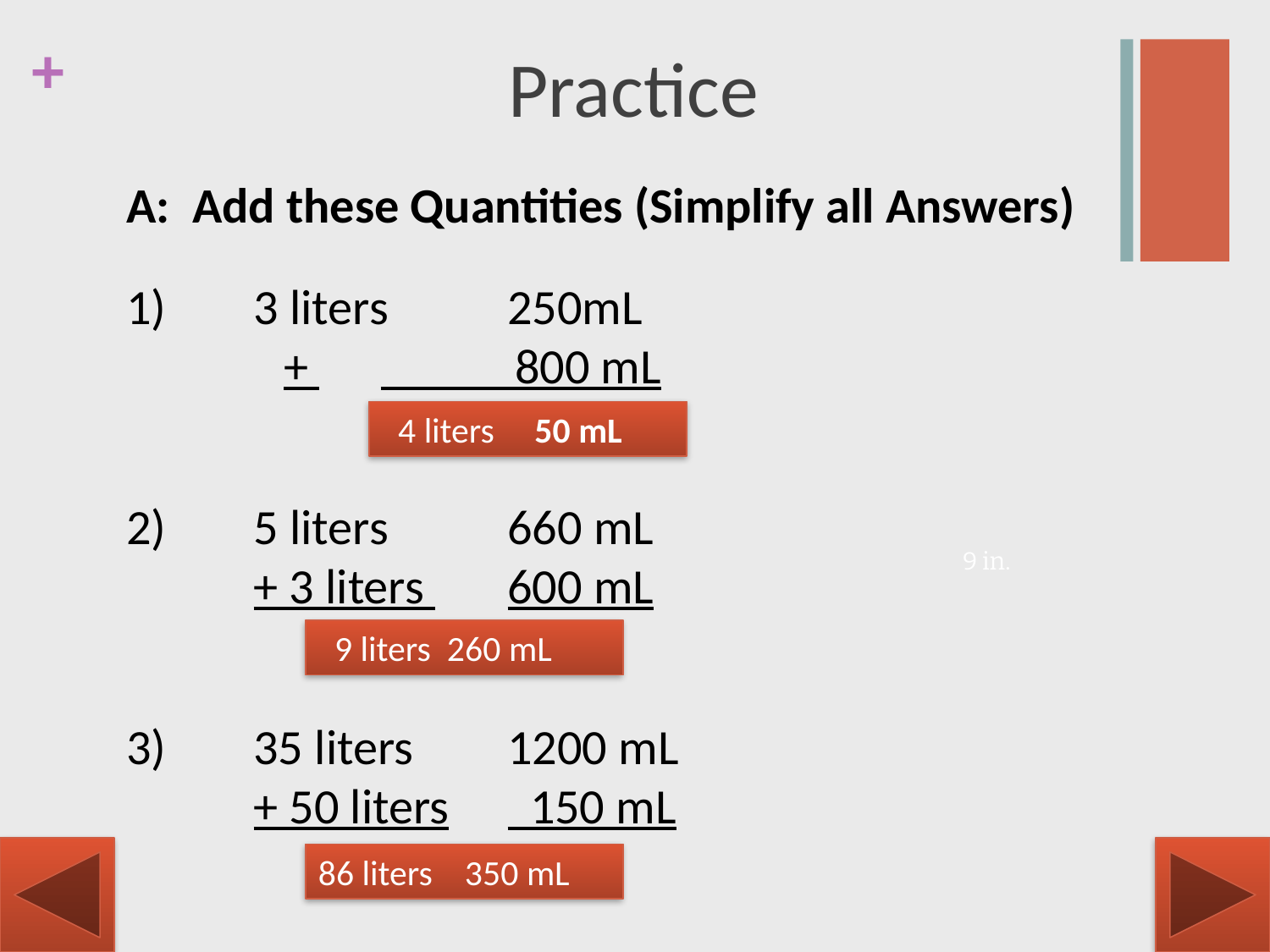

# Practice
A:  Add these Quantities (Simplify all Answers)
1)	3 liters 	250mL
              + 	            800 mL
	                  Click Here
2)	5 liters 	660 mL
	+ 3 liters 	600 mL
                 Click Here
3)	35 liters 	1200 mL
	+ 50 liters	  150 mL
                Click Here
  4 liters     50 mL
9 in.
  9 liters  260 mL

86 liters    350 mL